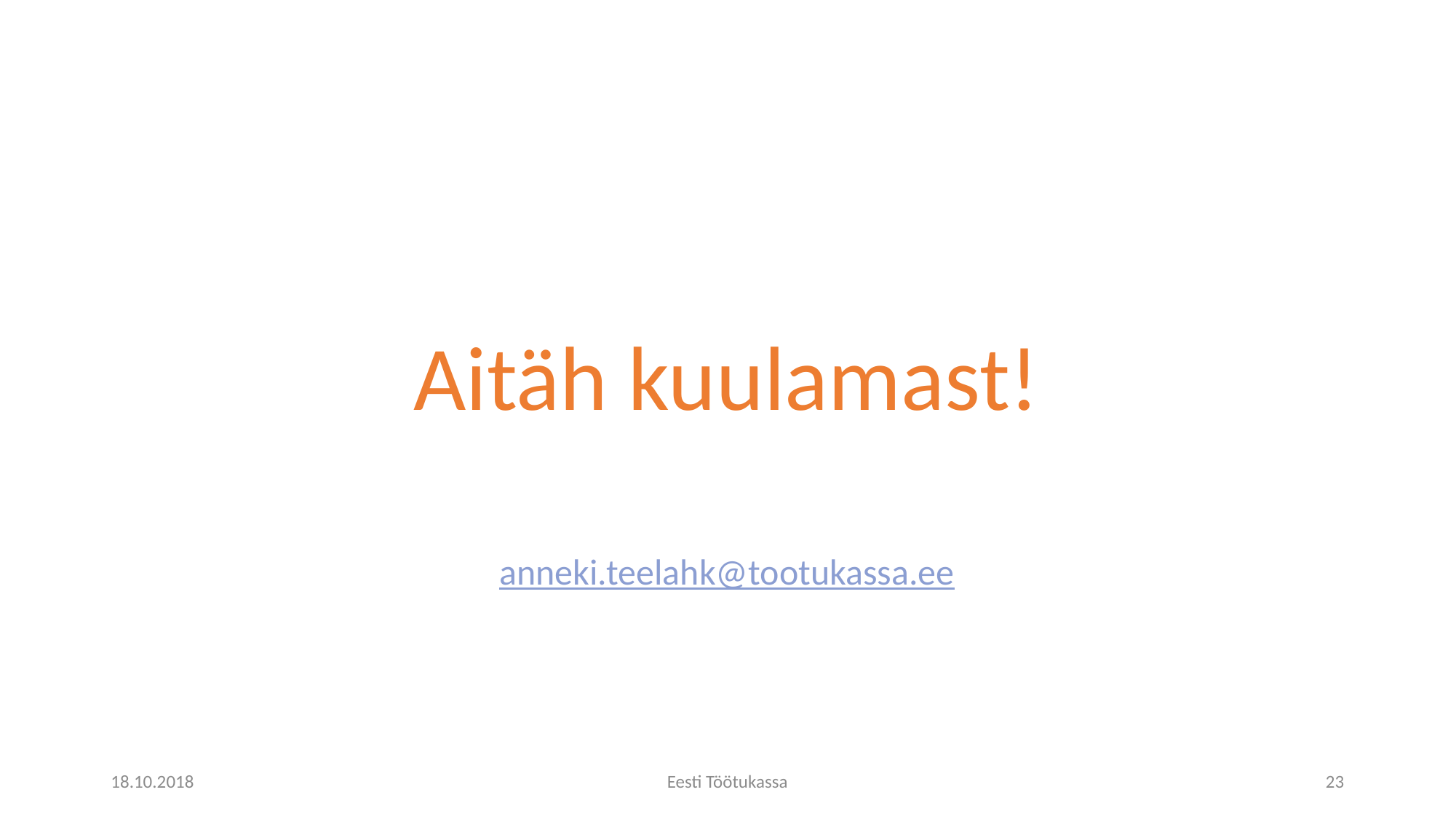

# Aitäh kuulamast!
anneki.teelahk@tootukassa.ee

18.10.2018
Eesti Töötukassa
23